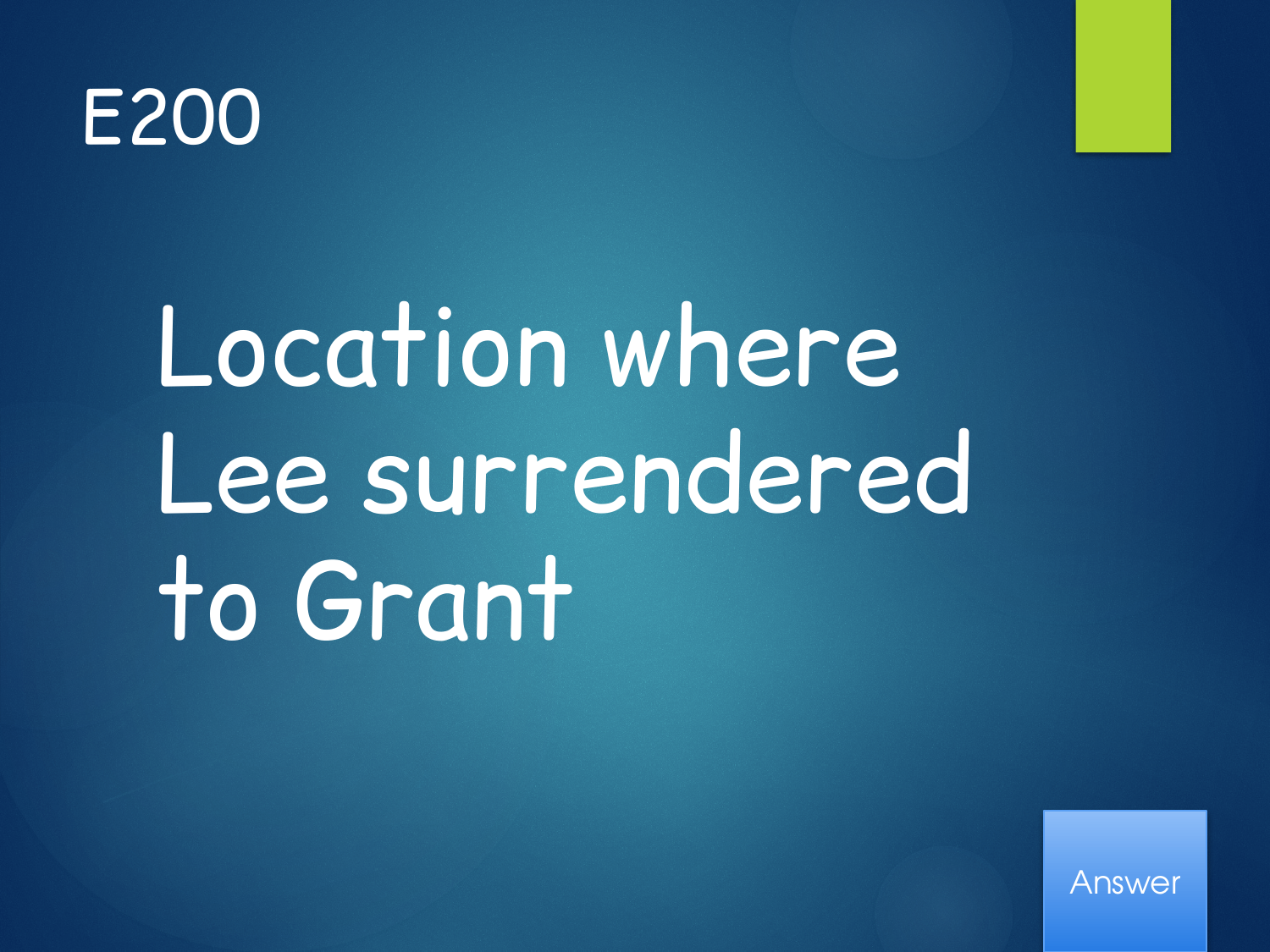

# E200
Location where Lee surrendered to Grant
Answer